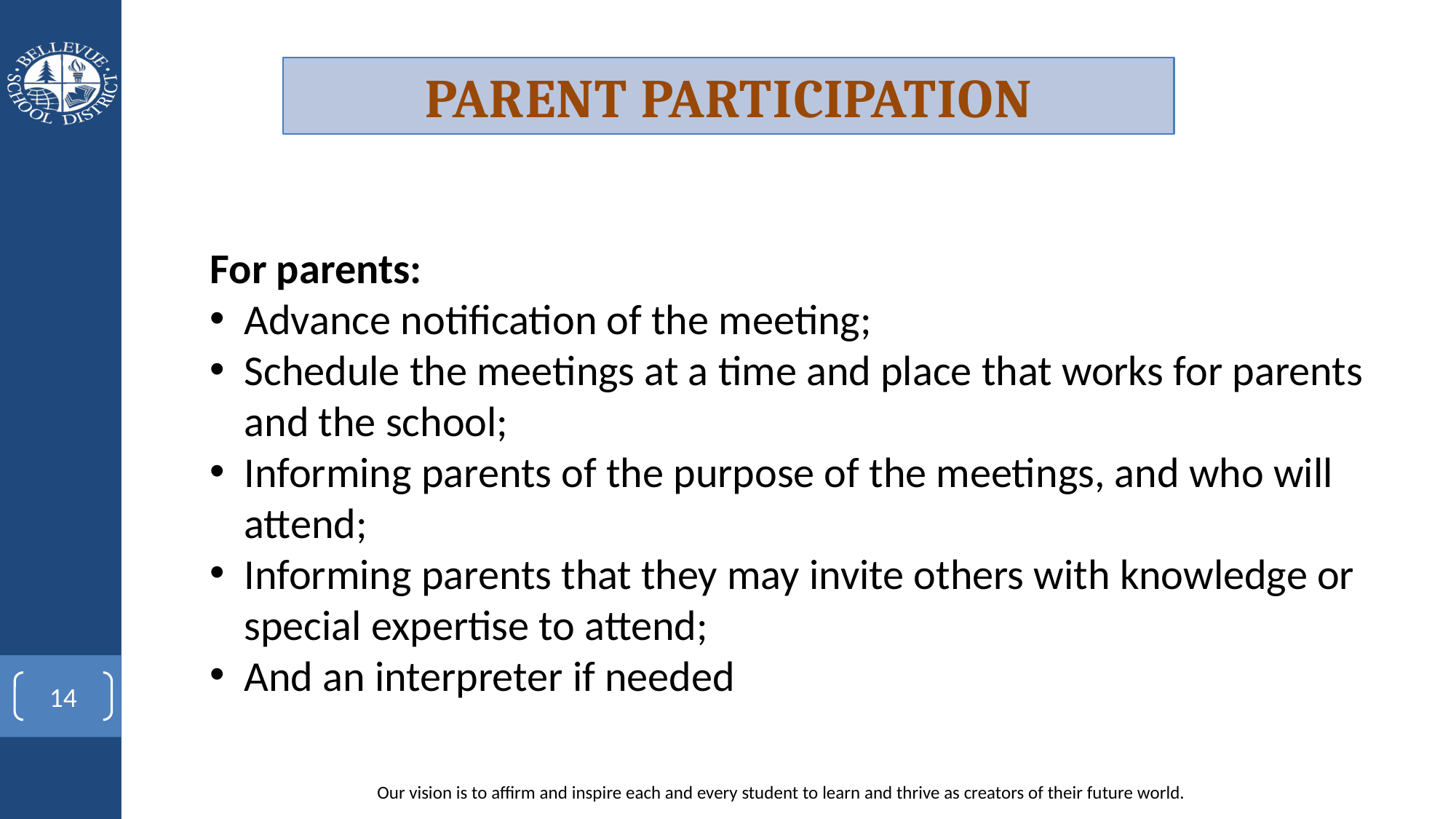

PARENT PARTICIPATION

For parents:
Advance notification of the meeting;
Schedule the meetings at a time and place that works for parents and the school;
Informing parents of the purpose of the meetings, and who will attend;
Informing parents that they may invite others with knowledge or special expertise to attend;
And an interpreter if needed
14